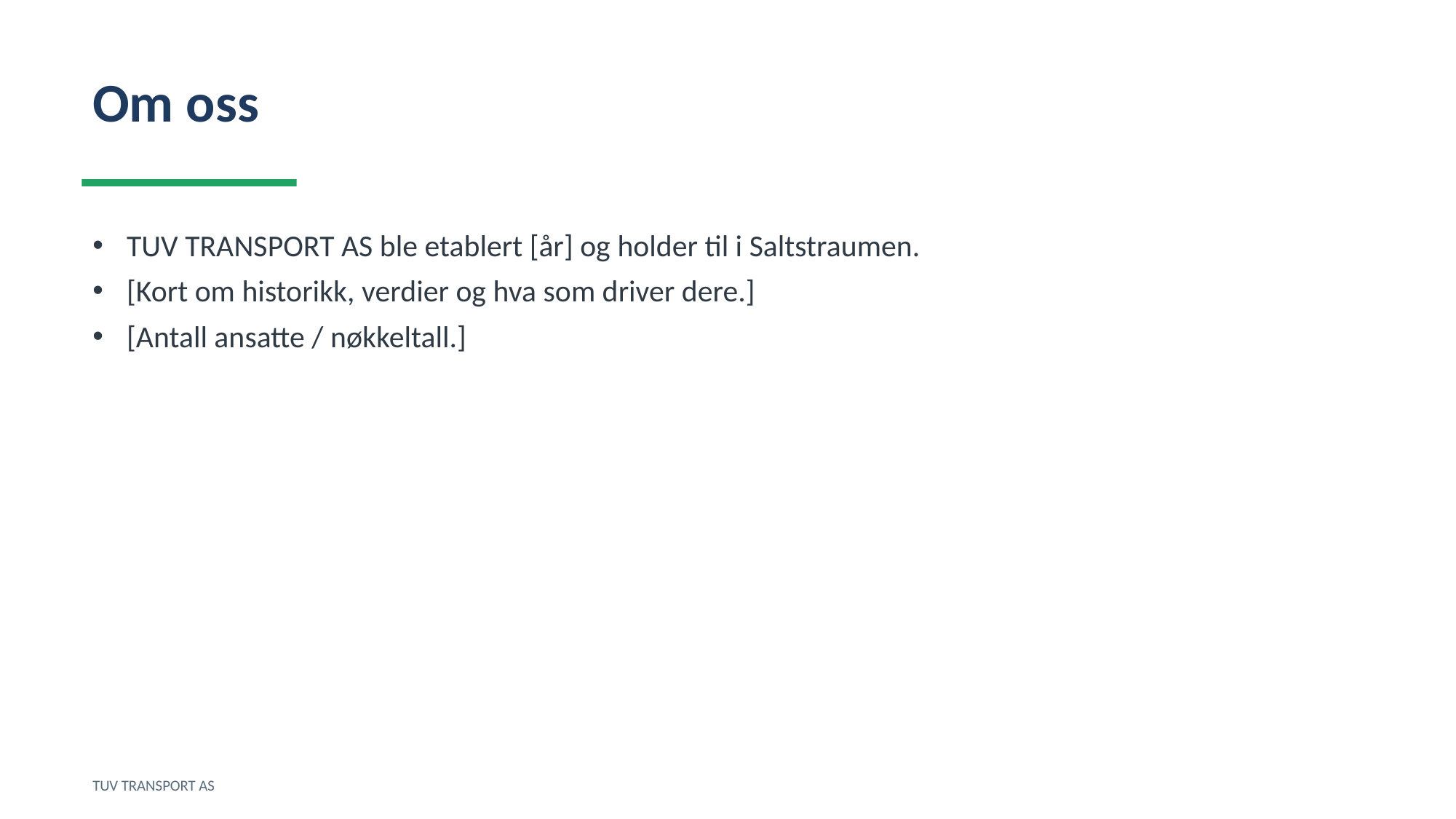

Om oss

TUV TRANSPORT AS ble etablert [år] og holder til i Saltstraumen.
[Kort om historikk, verdier og hva som driver dere.]
[Antall ansatte / nøkkeltall.]
TUV TRANSPORT AS